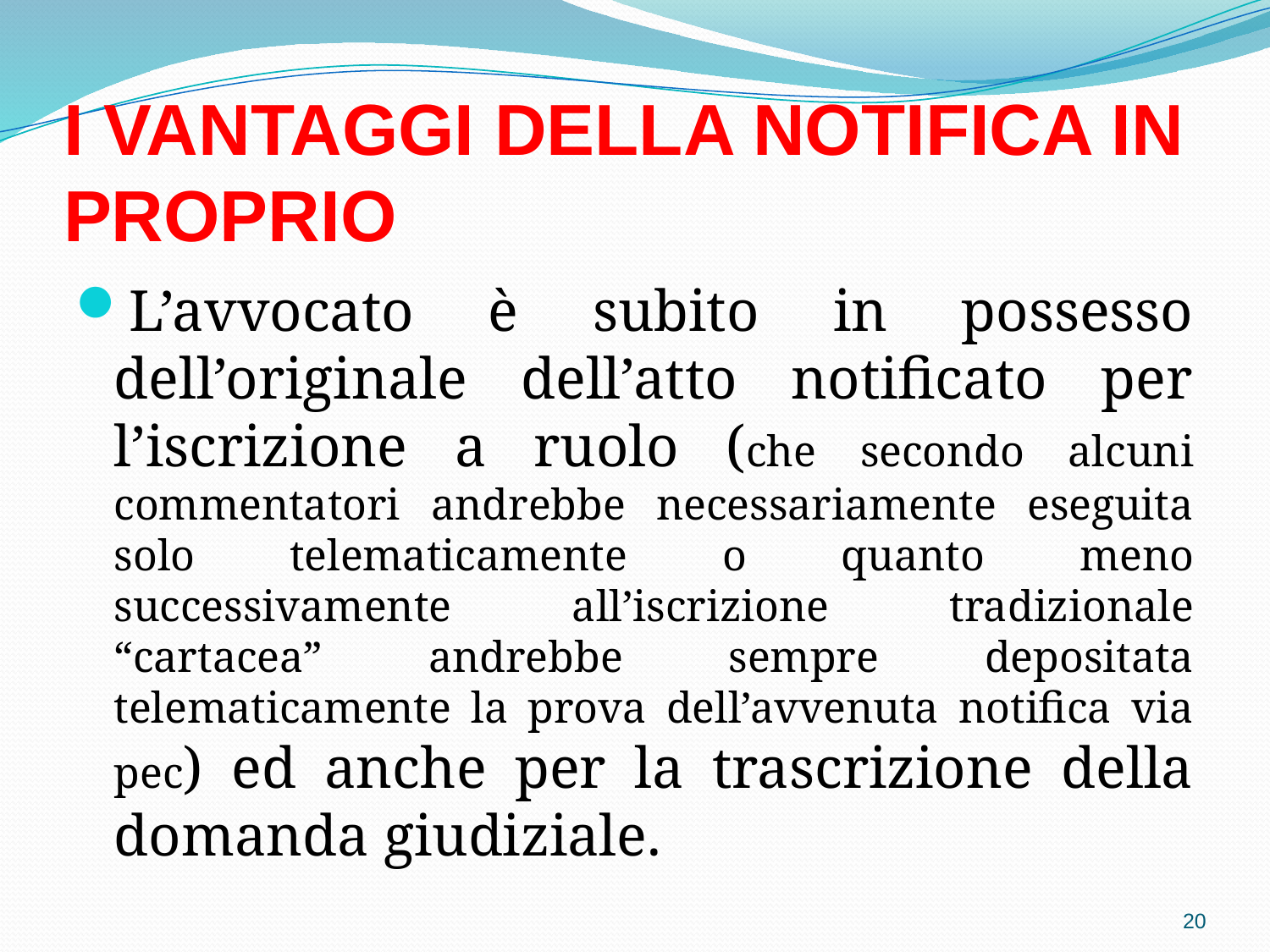

# I VANTAGGI DELLA NOTIFICA IN PROPRIO
L’avvocato è subito in possesso dell’originale dell’atto notificato per l’iscrizione a ruolo (che secondo alcuni commentatori andrebbe necessariamente eseguita solo telematicamente o quanto meno successivamente all’iscrizione tradizionale “cartacea” andrebbe sempre depositata telematicamente la prova dell’avvenuta notifica via pec) ed anche per la trascrizione della domanda giudiziale.

20